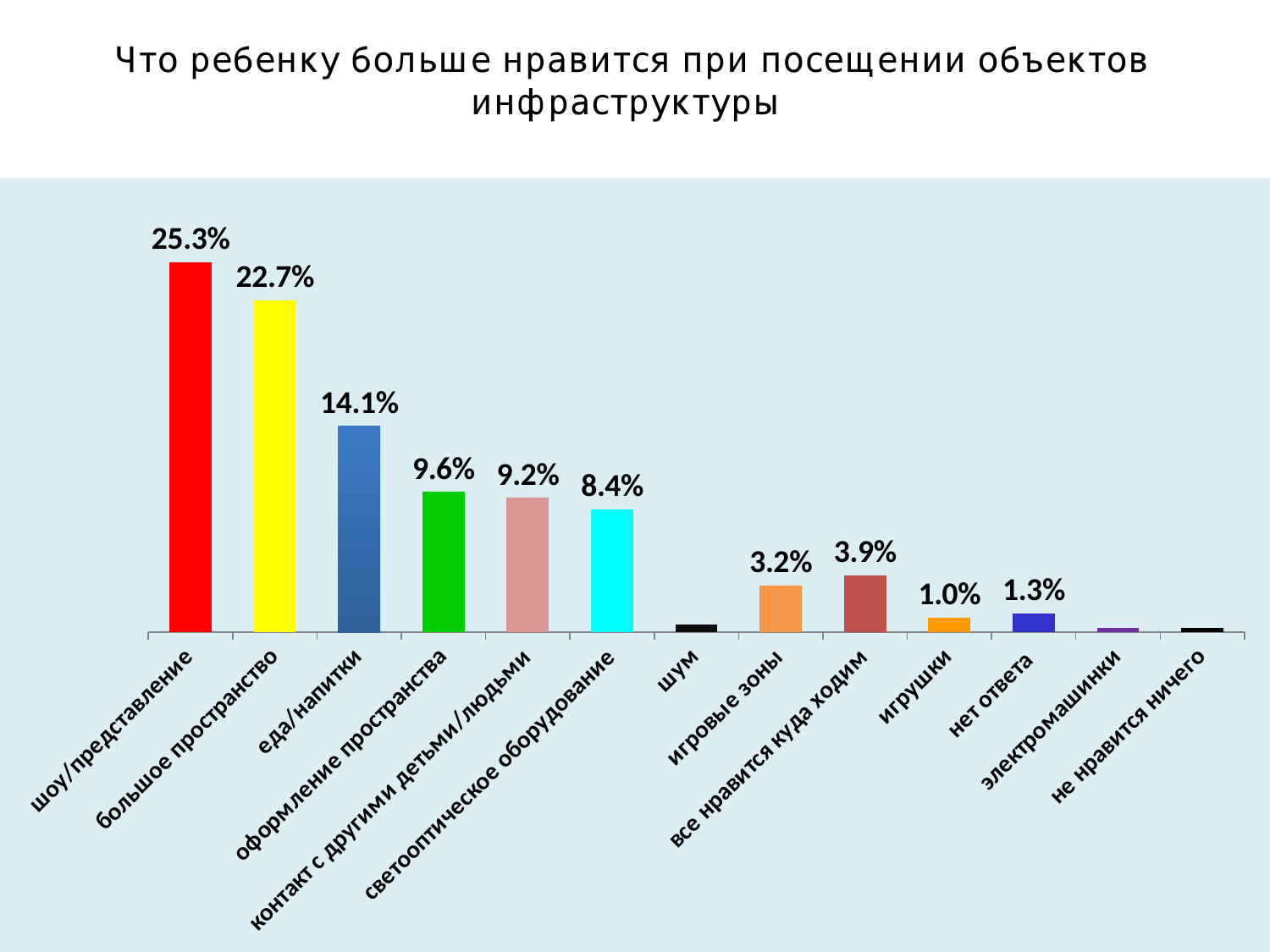

# Что ребенку больше нравится при посещении объектов инфраструктуры

### Chart

| Category | Столбец1 |
|---|---|
| шоу/представление | 0.253 |
| большое пространство | 0.227 |
| еда/напитки | 0.14100000000000001 |
| оформление пространства | 0.096 |
| контакт с другими детьми/людьми | 0.09200000000000003 |
| светооптическое оборудование | 0.08400000000000005 |
| шум | 0.0050000000000000044 |
| игровые зоны | 0.032000000000000035 |
| все нравится куда ходим | 0.039000000000000014 |
| игрушки | 0.010000000000000005 |
| нет ответа  | 0.012999999999999998 |
| электромашинки | 0.0030000000000000022 |
| не нравится ничего | 0.0030000000000000022 |